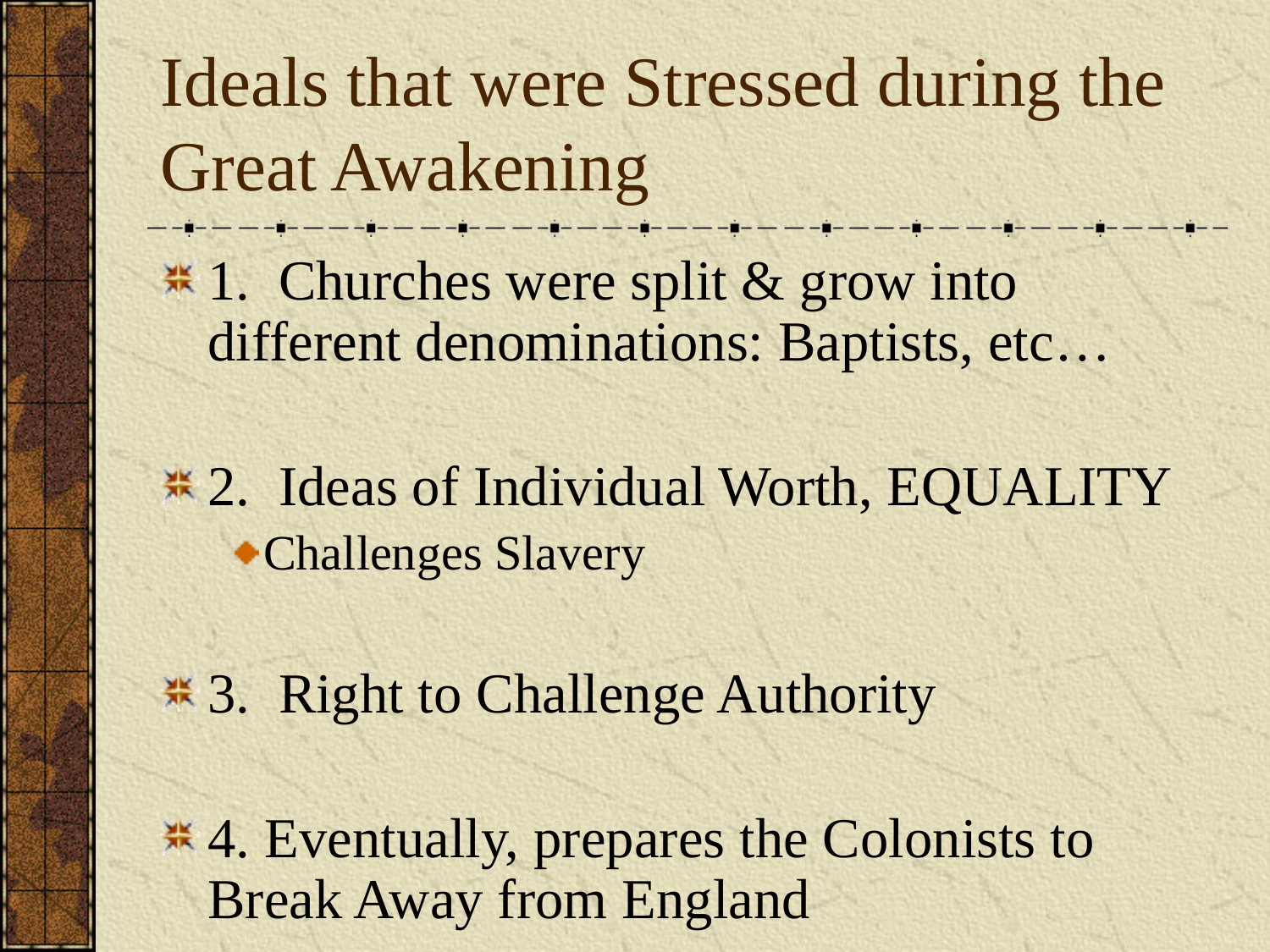

# Ideals that were Stressed during the Great Awakening
1.  Churches were split & grow into different denominations: Baptists, etc…

2.  Ideas of Individual Worth, EQUALITY
Challenges Slavery

3.  Right to Challenge Authority

4. Eventually, prepares the Colonists to Break Away from England